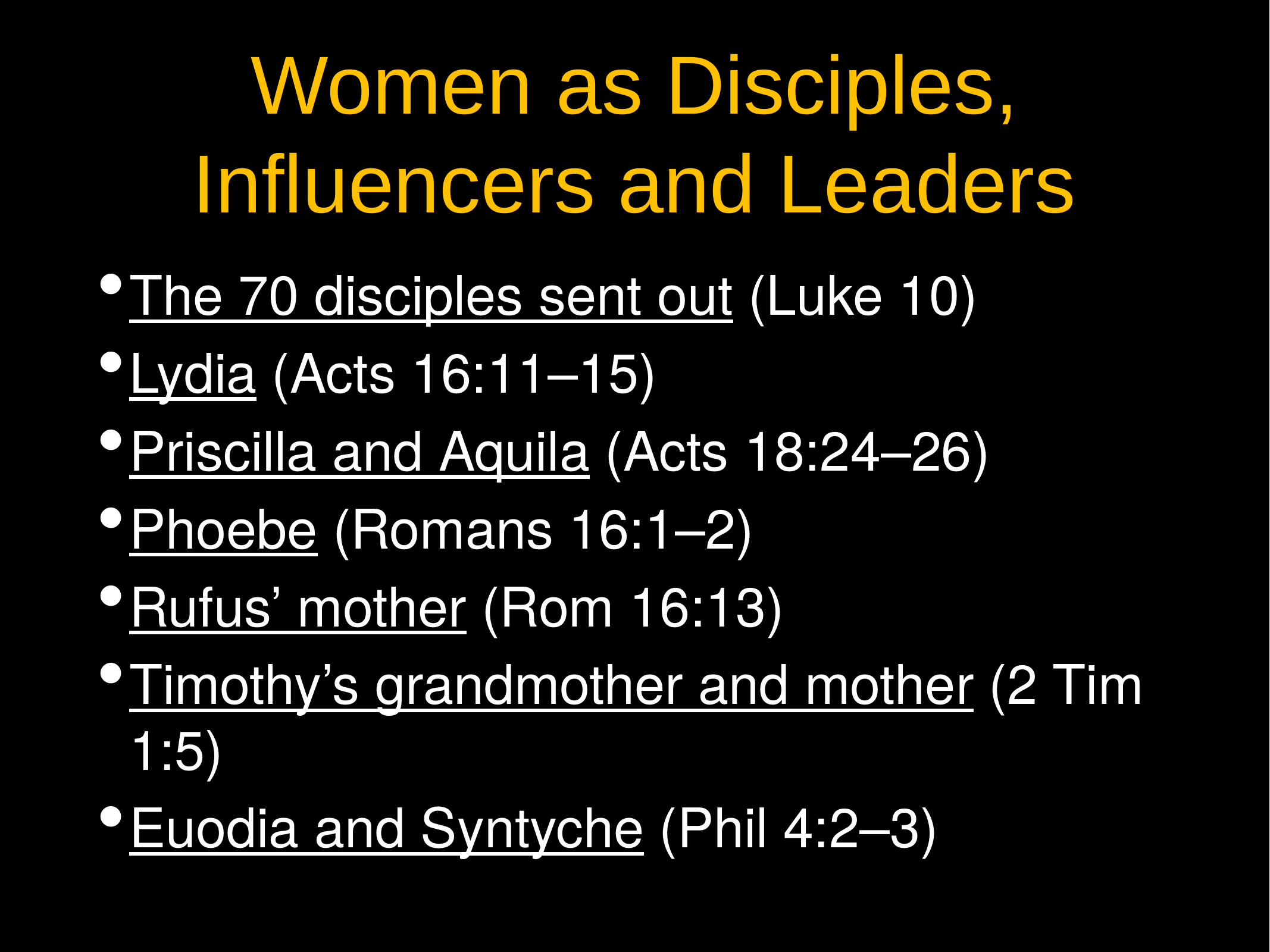

# Women as Disciples, Influencers and Leaders
The 70 disciples sent out (Luke 10)
Lydia (Acts 16:11–15)
Priscilla and Aquila (Acts 18:24–26)
Phoebe (Romans 16:1–2)
Rufus’ mother (Rom 16:13)
Timothy’s grandmother and mother (2 Tim 1:5)
Euodia and Syntyche (Phil 4:2–3)